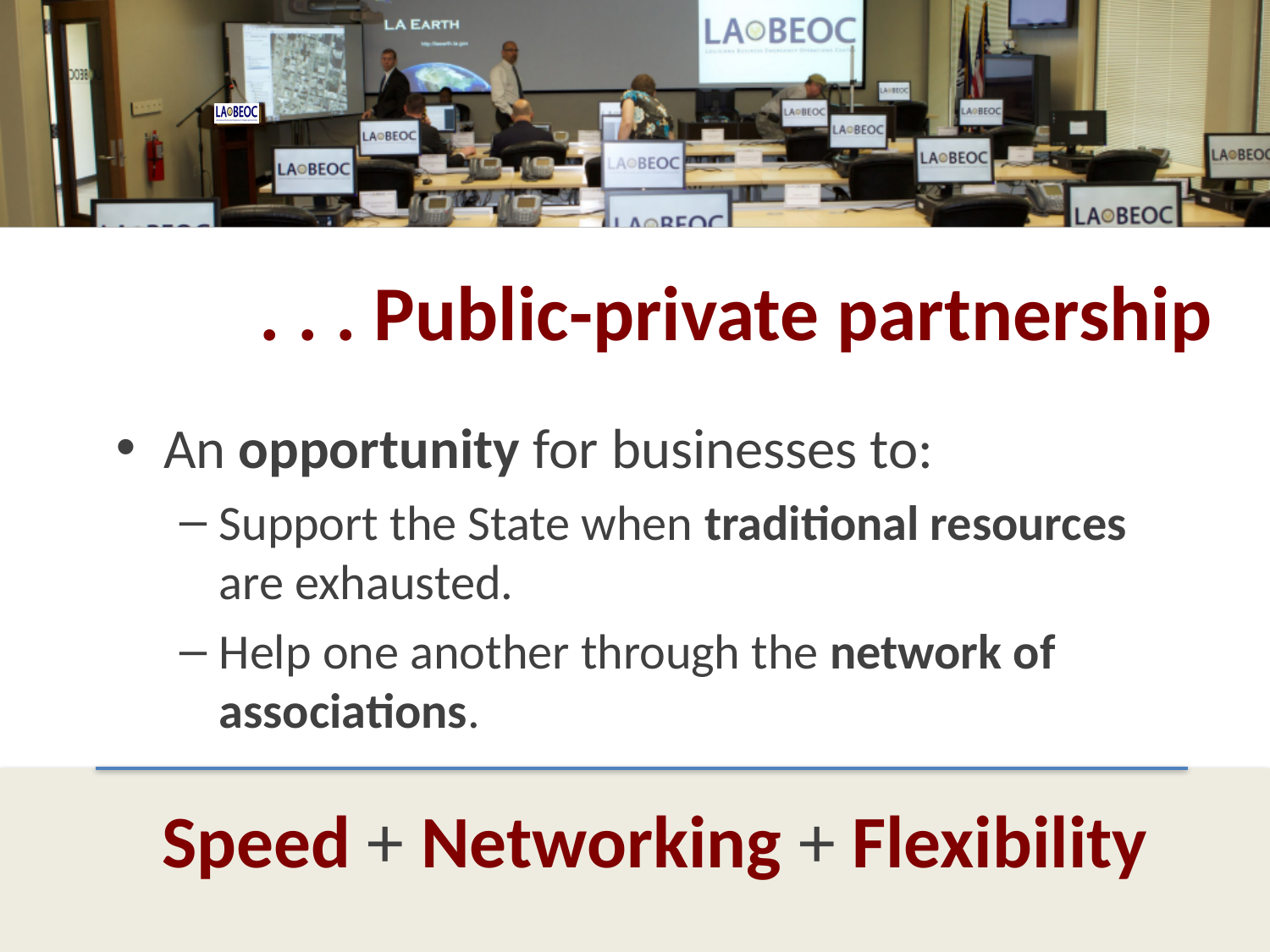

# . . . Public-private partnership
An opportunity for businesses to:
Support the State when traditional resources are exhausted.
Help one another through the network of associations.

Speed + Networking + Flexibility